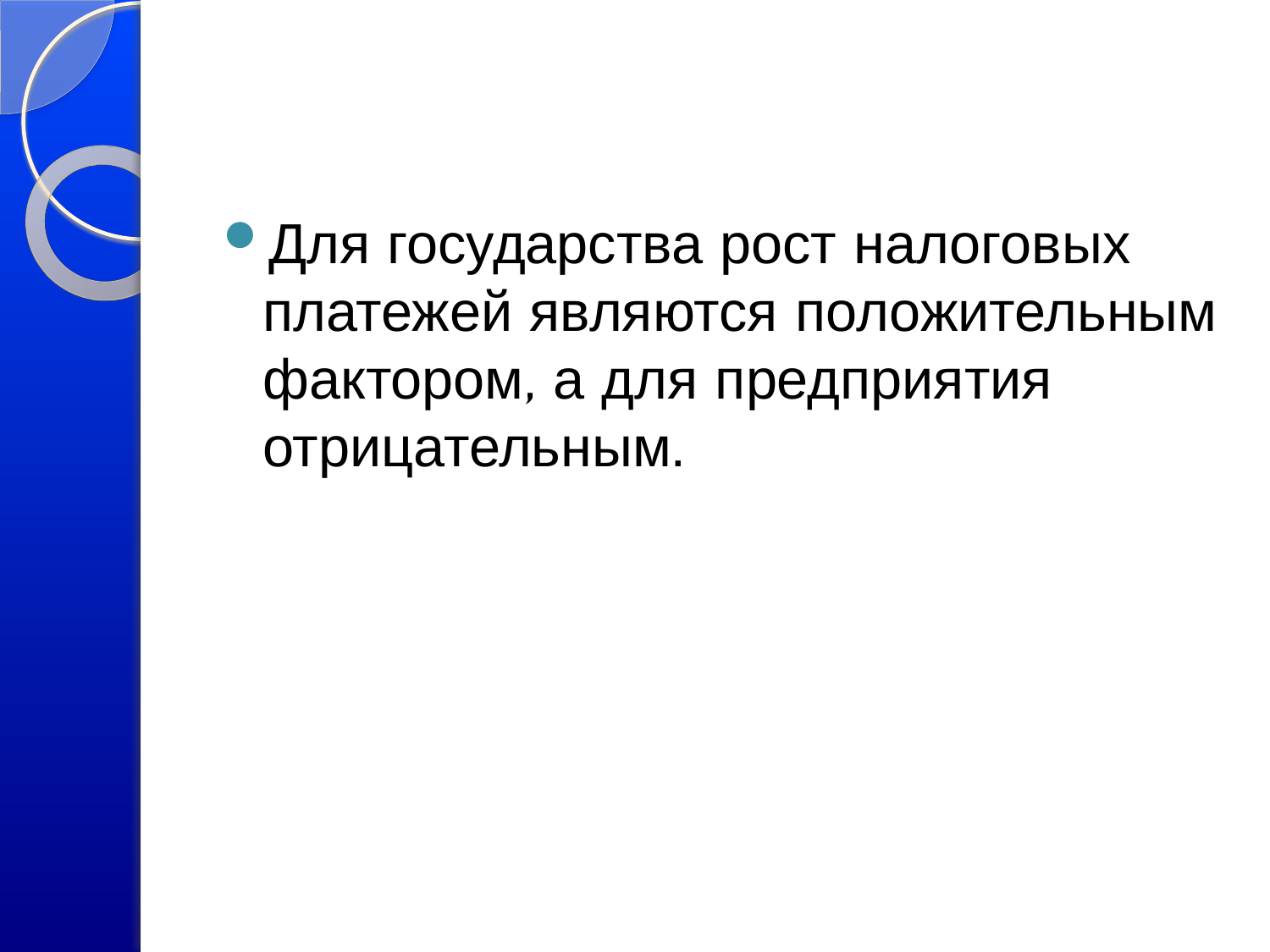

Для государства рост налоговых платежей являются положительным фактором, а для предприятия отрицательным.